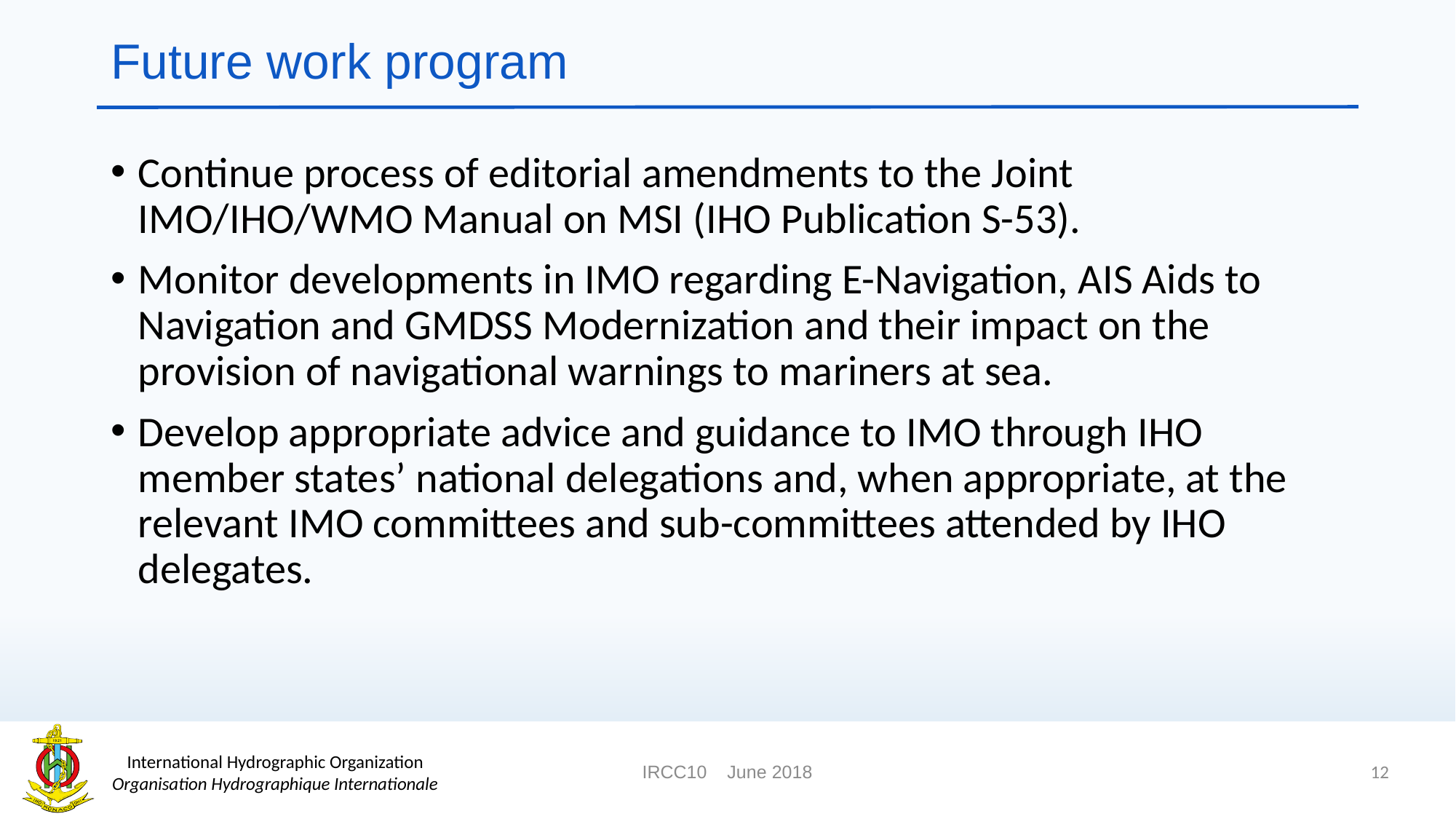

# Future work program
Continue process of editorial amendments to the Joint IMO/IHO/WMO Manual on MSI (IHO Publication S-53).
Monitor developments in IMO regarding E-Navigation, AIS Aids to Navigation and GMDSS Modernization and their impact on the provision of navigational warnings to mariners at sea.
Develop appropriate advice and guidance to IMO through IHO member states’ national delegations and, when appropriate, at the relevant IMO committees and sub-committees attended by IHO delegates.
12
IRCC10    June 2018